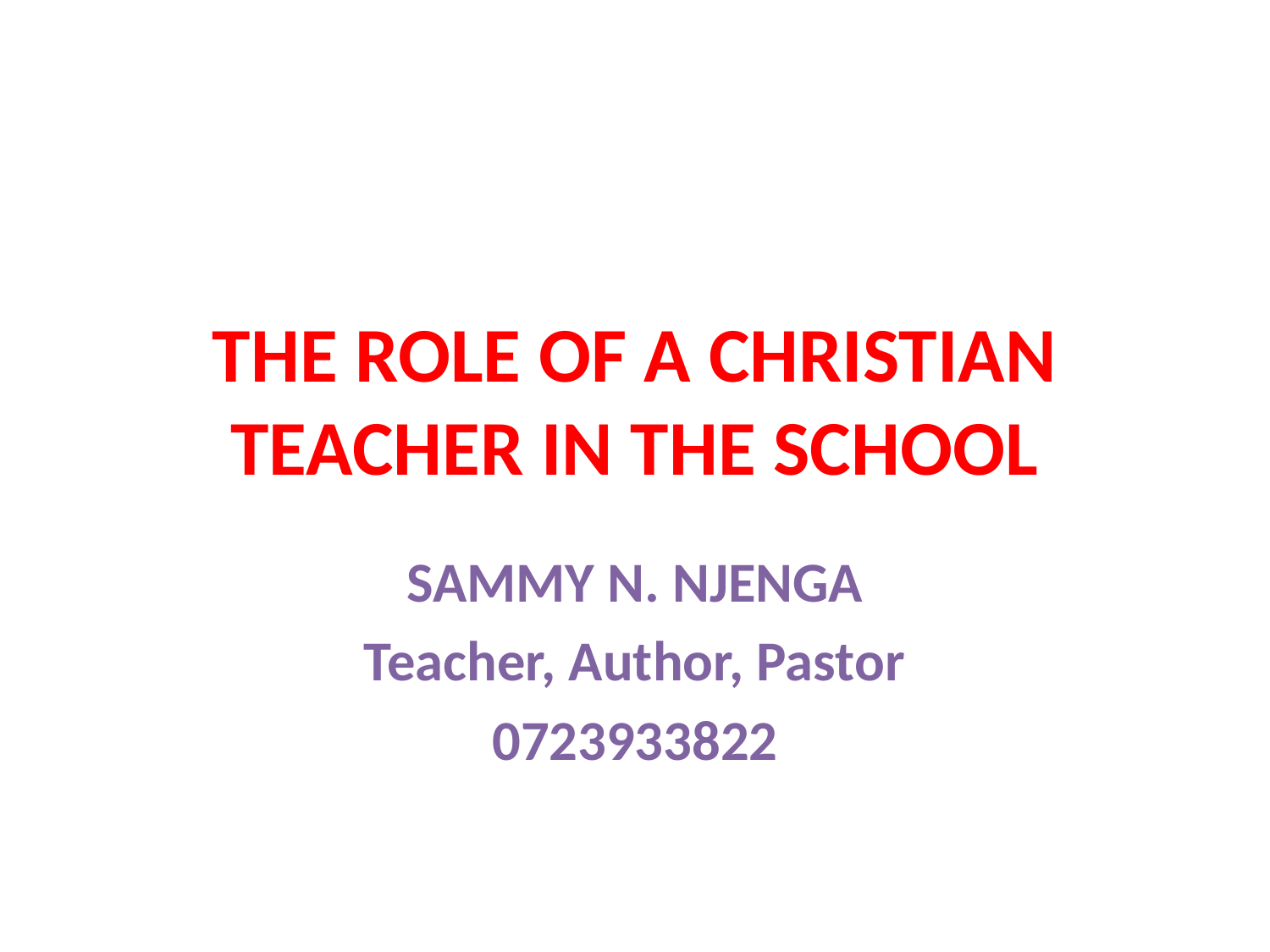

# THE ROLE OF A CHRISTIAN TEACHER IN THE SCHOOL
SAMMY N. NJENGA
Teacher, Author, Pastor
0723933822